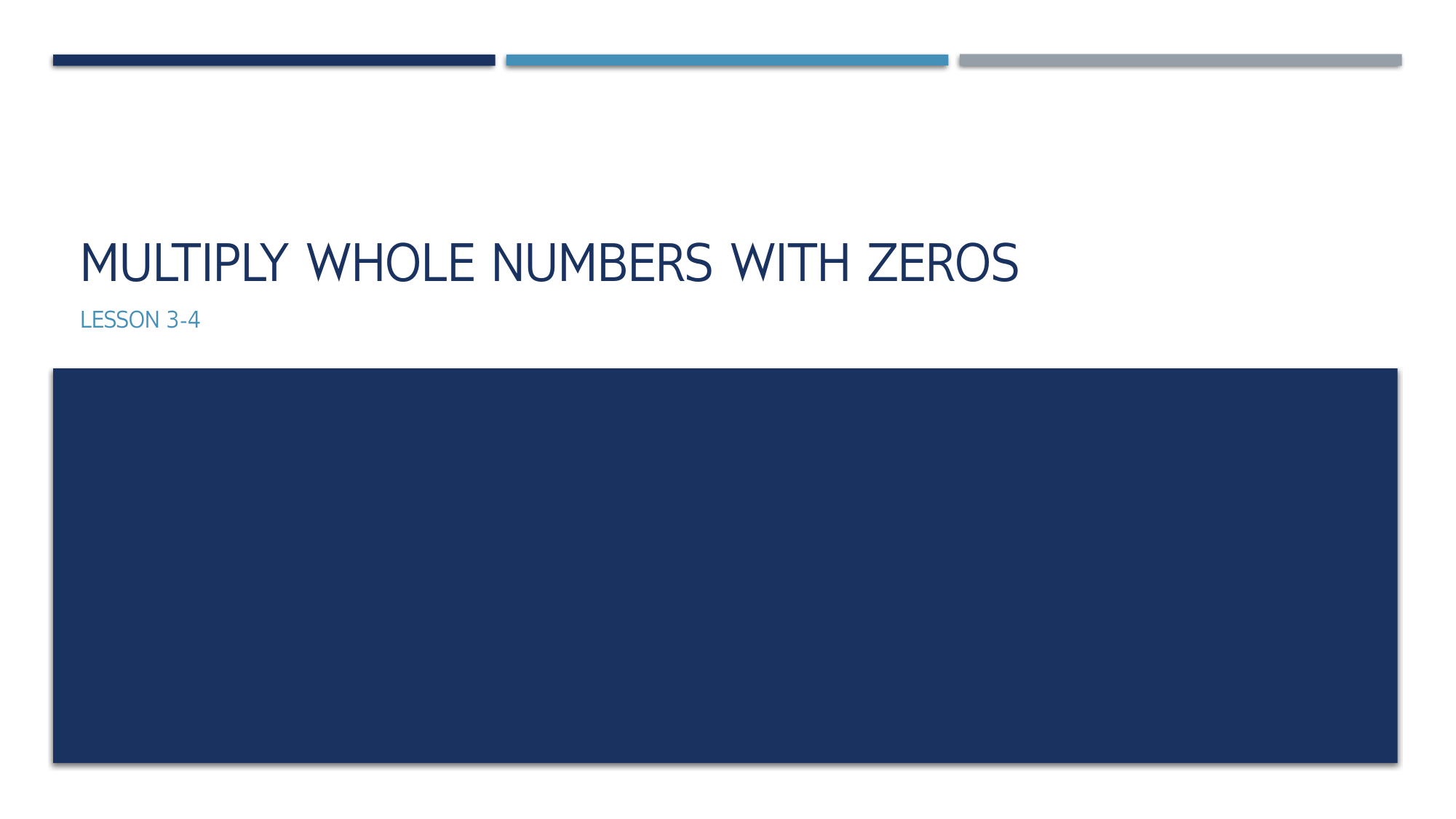

# Multiply whole numbers with zeros
Lesson 3-4